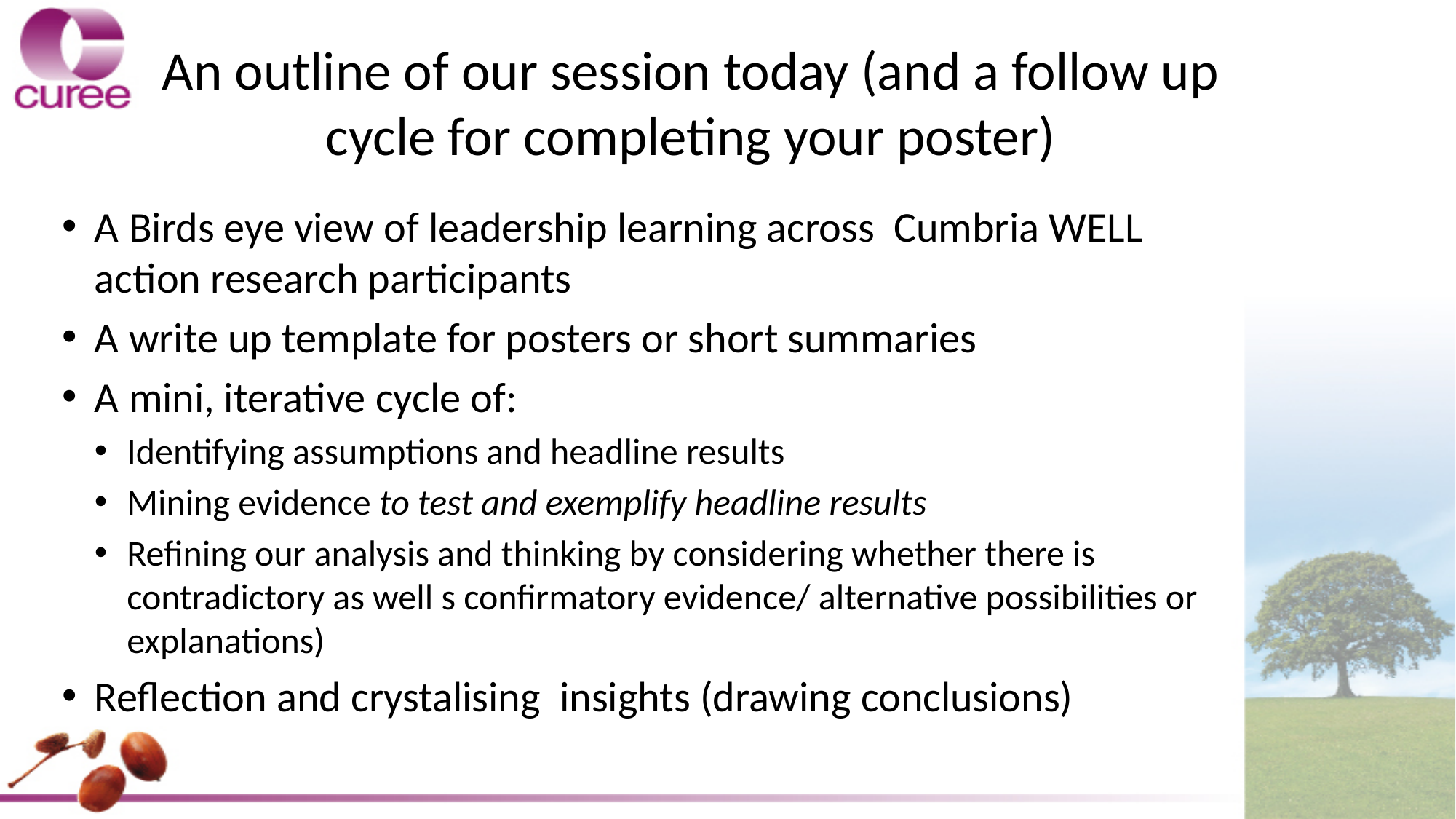

# An outline of our session today (and a follow up cycle for completing your poster)
A Birds eye view of leadership learning across  Cumbria WELL action research participants
A write up template for posters or short summaries
A mini, iterative cycle of:
Identifying assumptions and headline results
Mining evidence to test and exemplify headline results
Refining our analysis and thinking by considering whether there is contradictory as well s confirmatory evidence/ alternative possibilities or explanations)
Reflection and crystalising  insights (drawing conclusions)